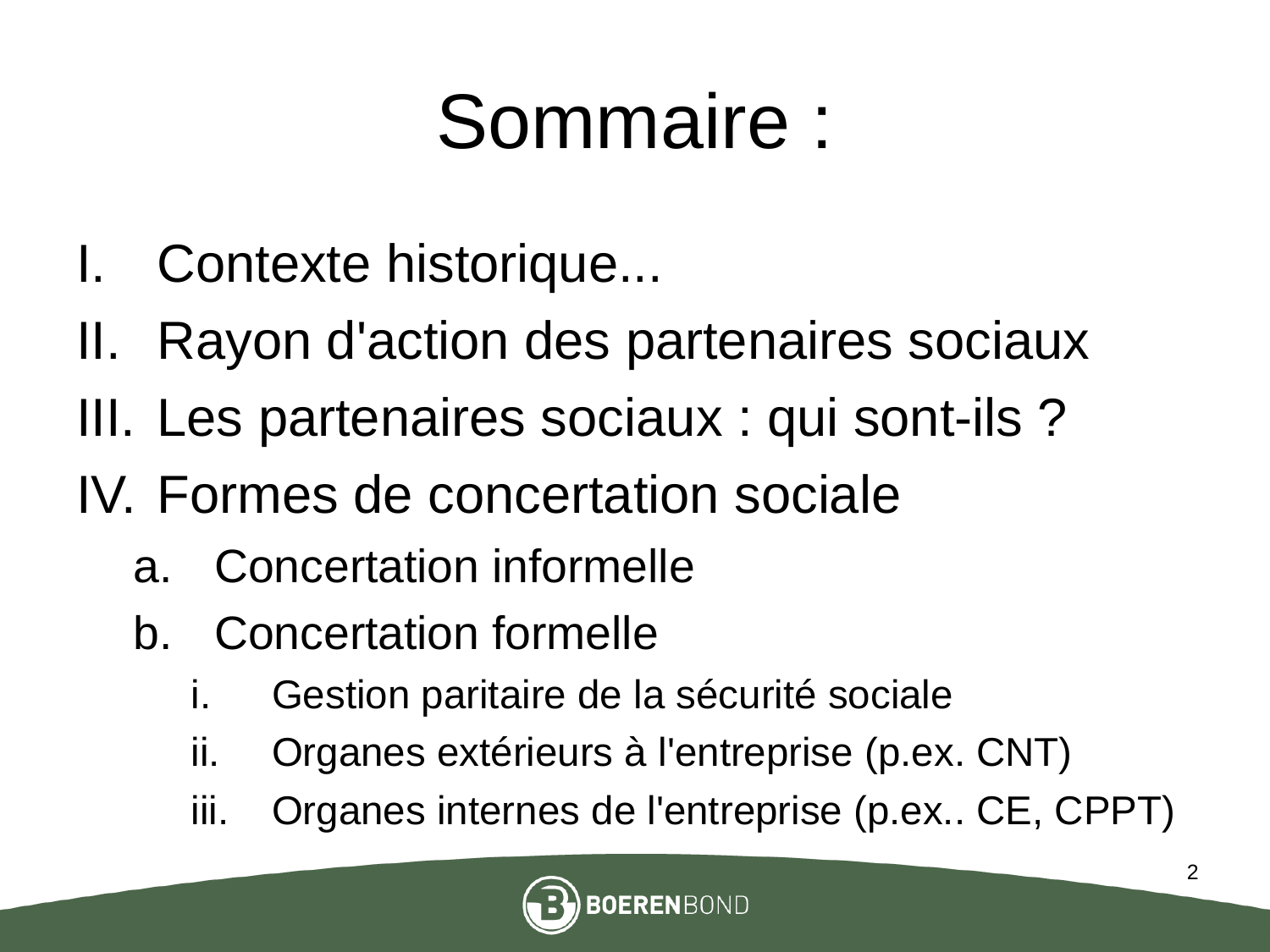

# Sommaire :
Contexte historique...
Rayon d'action des partenaires sociaux
Les partenaires sociaux : qui sont-ils ?
Formes de concertation sociale
Concertation informelle
Concertation formelle
Gestion paritaire de la sécurité sociale
Organes extérieurs à l'entreprise (p.ex. CNT)
Organes internes de l'entreprise (p.ex.. CE, CPPT)
2